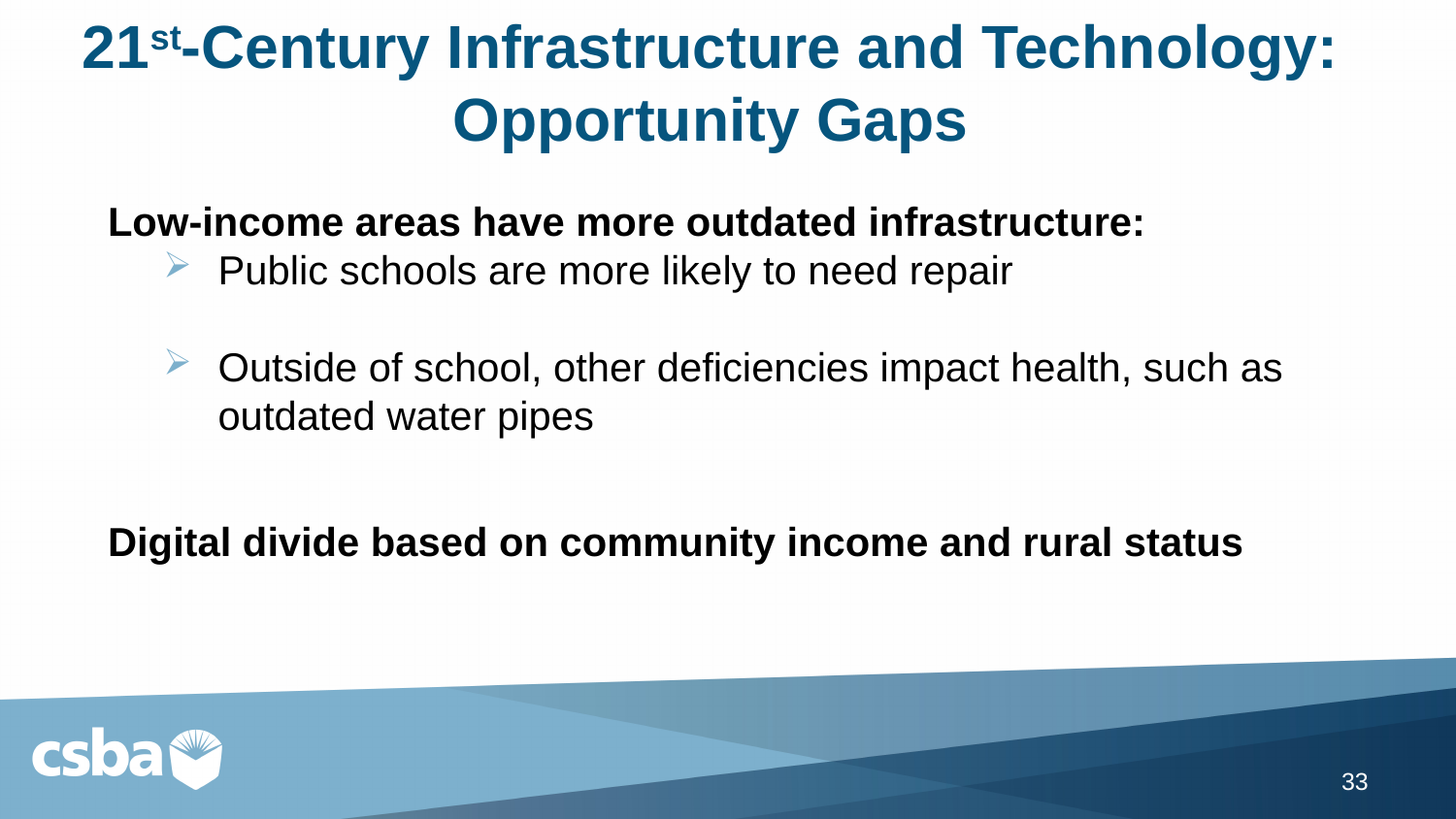

# 21st-Century Infrastructure and Technology: Opportunity Gaps
Low-income areas have more outdated infrastructure:
Public schools are more likely to need repair

Outside of school, other deficiencies impact health, such as outdated water pipes

Digital divide based on community income and rural status
33